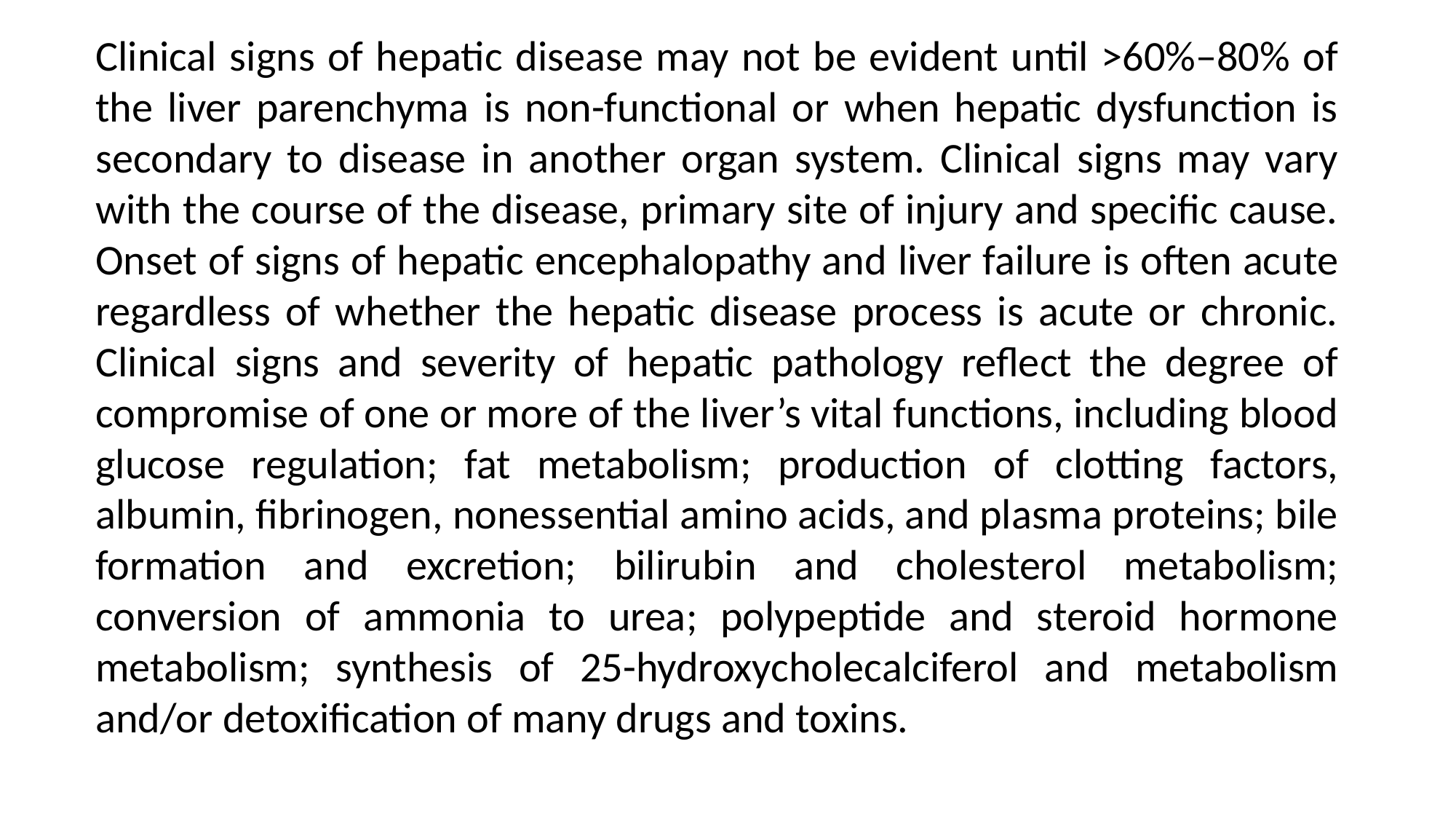

Clinical signs of hepatic disease may not be evident until >60%–80% of the liver parenchyma is non-functional or when hepatic dysfunction is secondary to disease in another organ system. Clinical signs may vary with the course of the disease, primary site of injury and specific cause. Onset of signs of hepatic encephalopathy and liver failure is often acute regardless of whether the hepatic disease process is acute or chronic. Clinical signs and severity of hepatic pathology reflect the degree of compromise of one or more of the liver’s vital functions, including blood glucose regulation; fat metabolism; production of clotting factors, albumin, fibrinogen, nonessential amino acids, and plasma proteins; bile formation and excretion; bilirubin and cholesterol metabolism; conversion of ammonia to urea; polypeptide and steroid hormone metabolism; synthesis of 25-hydroxycholecalciferol and metabolism and/or detoxification of many drugs and toxins.